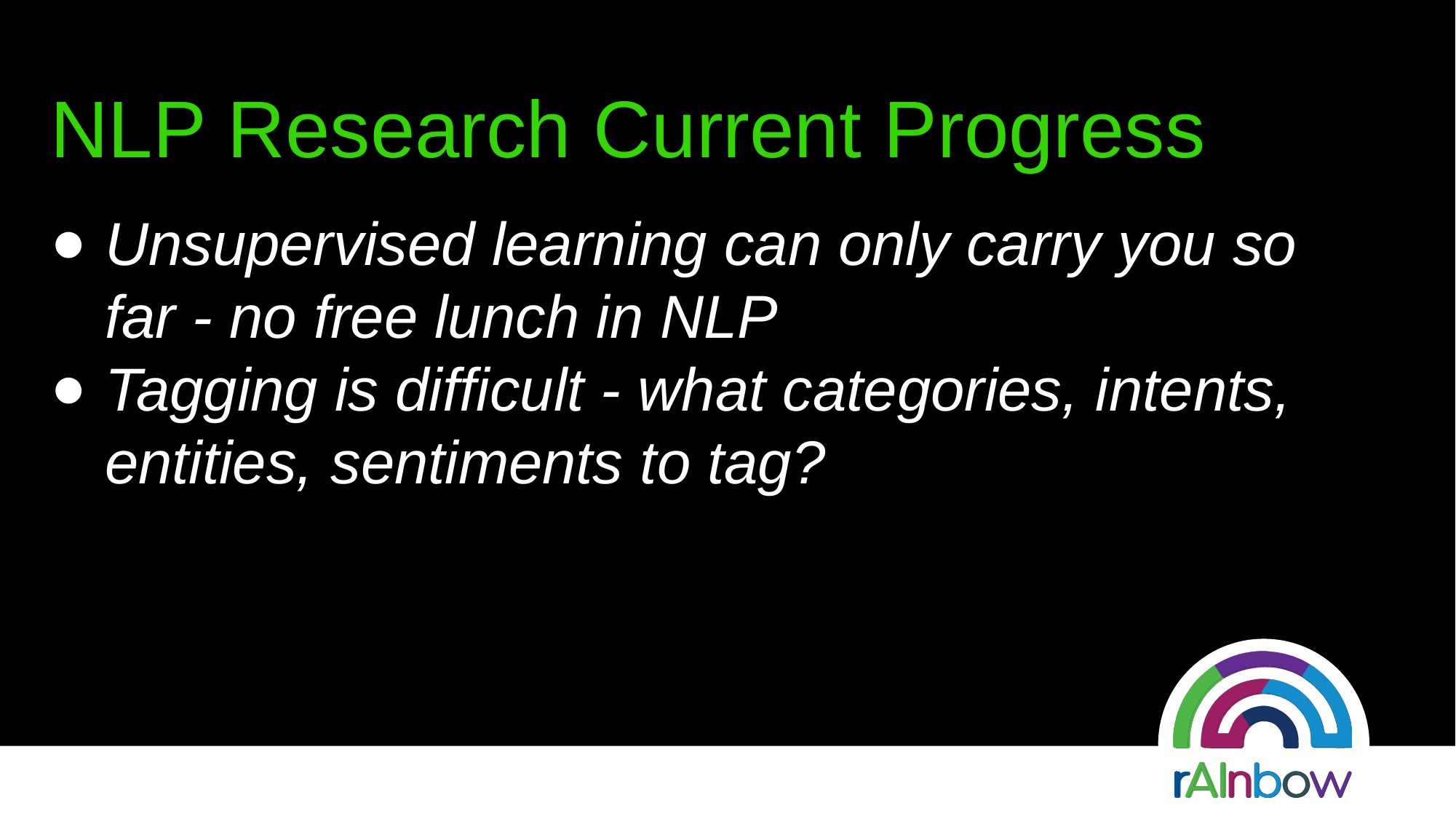

NLP Research Current Progress

Unsupervised learning can only carry you so far - no free lunch in NLP
Tagging is difficult - what categories, intents, entities, sentiments to tag?